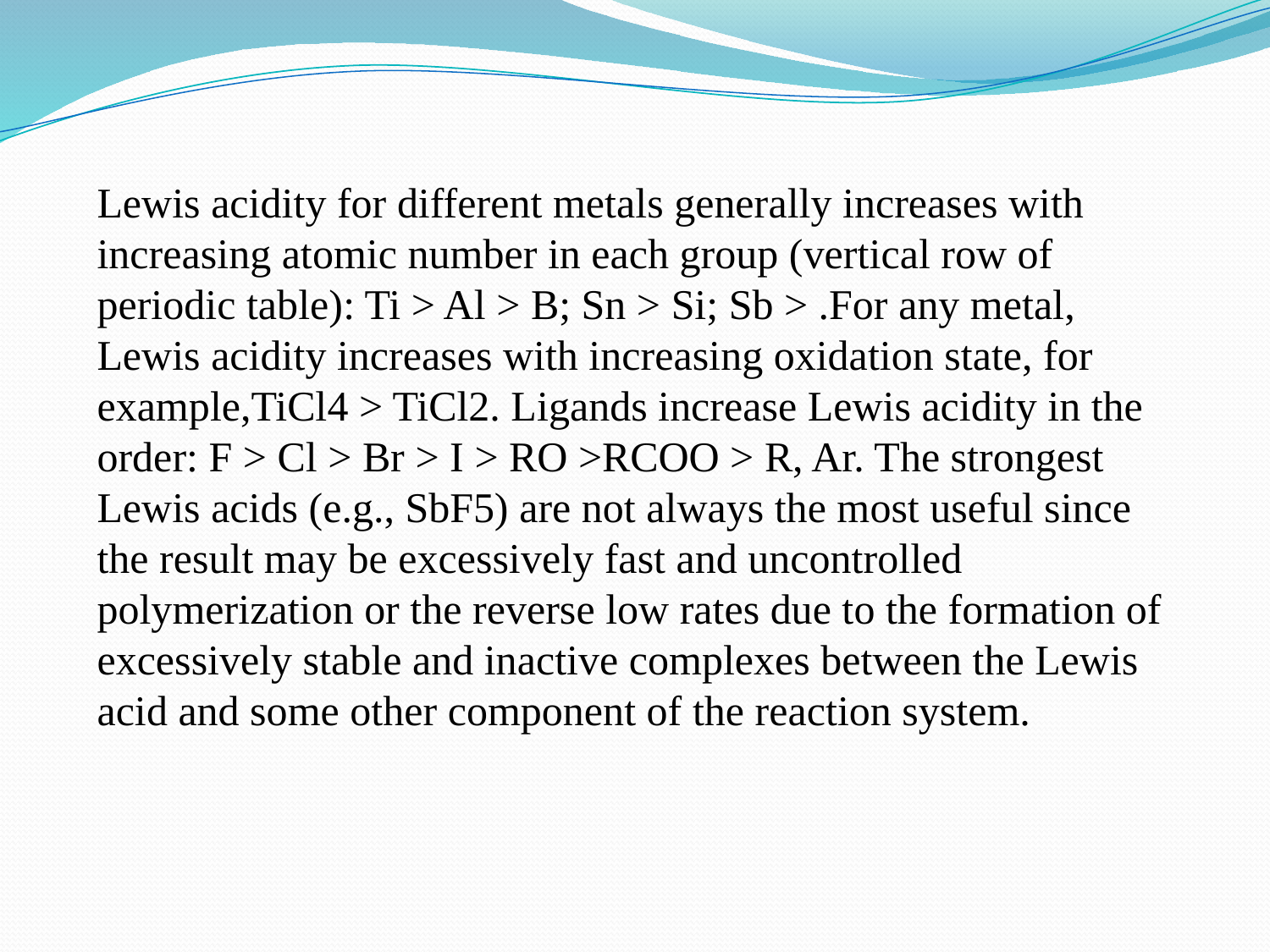

Lewis acidity for different metals generally increases with increasing atomic number in each group (vertical row of periodic table): Ti > Al > B; Sn > Si; Sb > .For any metal, Lewis acidity increases with increasing oxidation state, for example,TiCl4 > TiCl2. Ligands increase Lewis acidity in the order: F > Cl > Br > I > RO >RCOO > R, Ar. The strongest Lewis acids (e.g., SbF5) are not always the most useful since
the result may be excessively fast and uncontrolled polymerization or the reverse low rates due to the formation of excessively stable and inactive complexes between the Lewis acid and some other component of the reaction system.